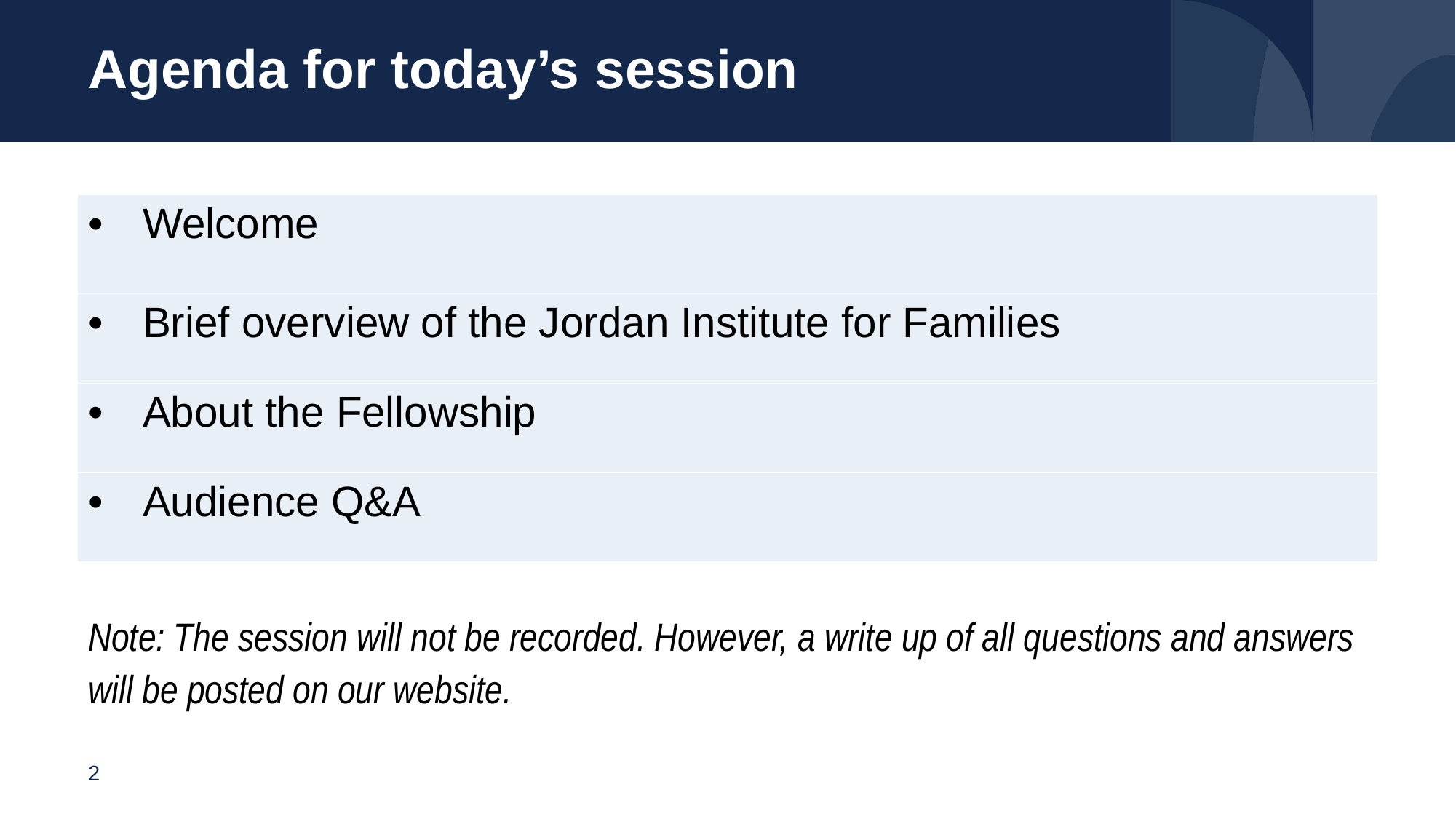

# Agenda for today’s session
| Welcome |
| --- |
| Brief overview of the Jordan Institute for Families |
| About the Fellowship |
| Audience Q&A |
Note: The session will not be recorded. However, a write up of all questions and answers will be posted on our website.

2